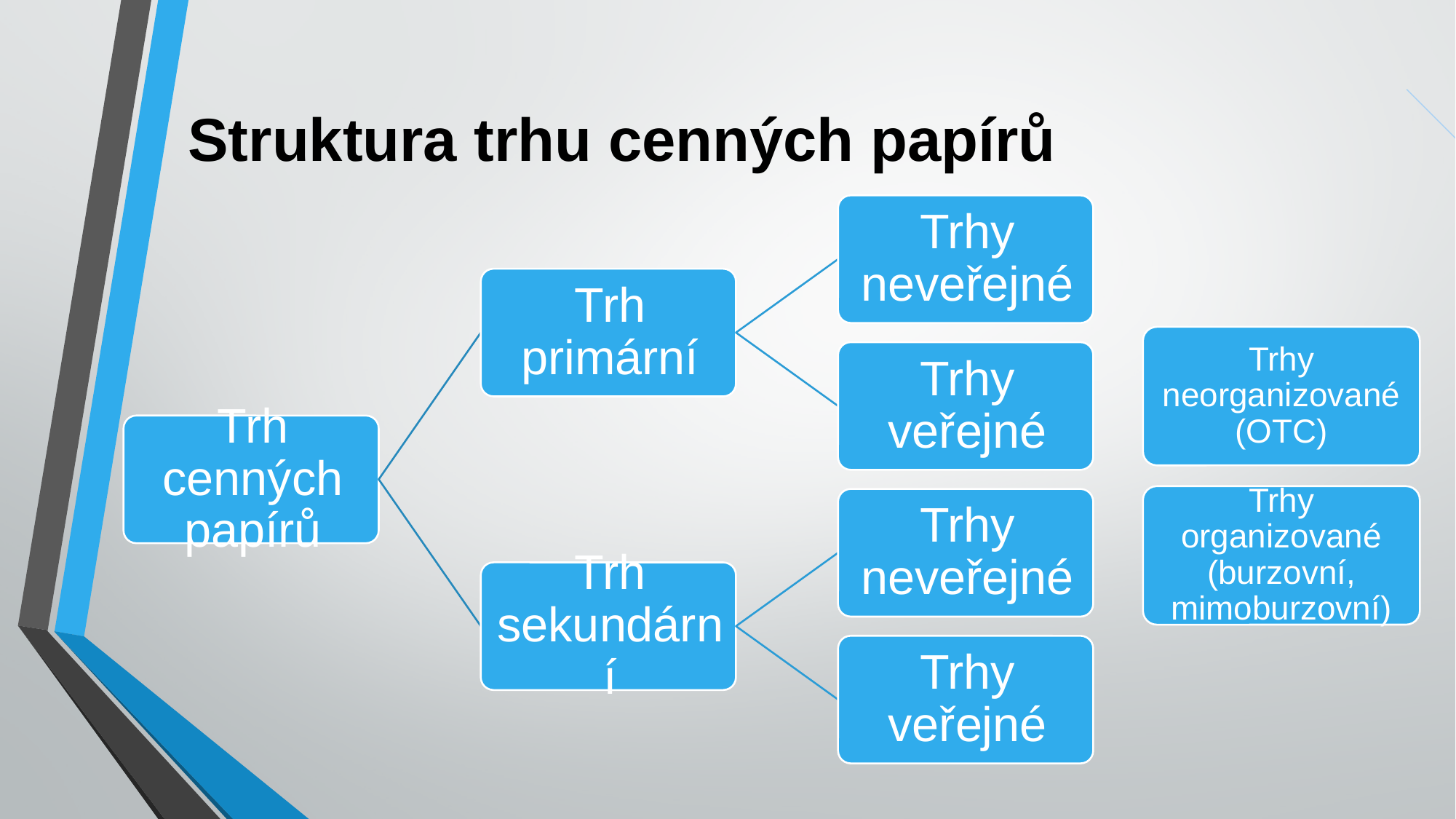

# Struktura trhu cenných papírů
Trh cenných papírů

Trh primární

Trhy neveřejné

Trhy veřejné

Trh sekundární

Trhy neveřejné

Trhy veřejné
Trhy neorganizované (OTC)
Trhy organizované (burzovní, mimoburzovní)